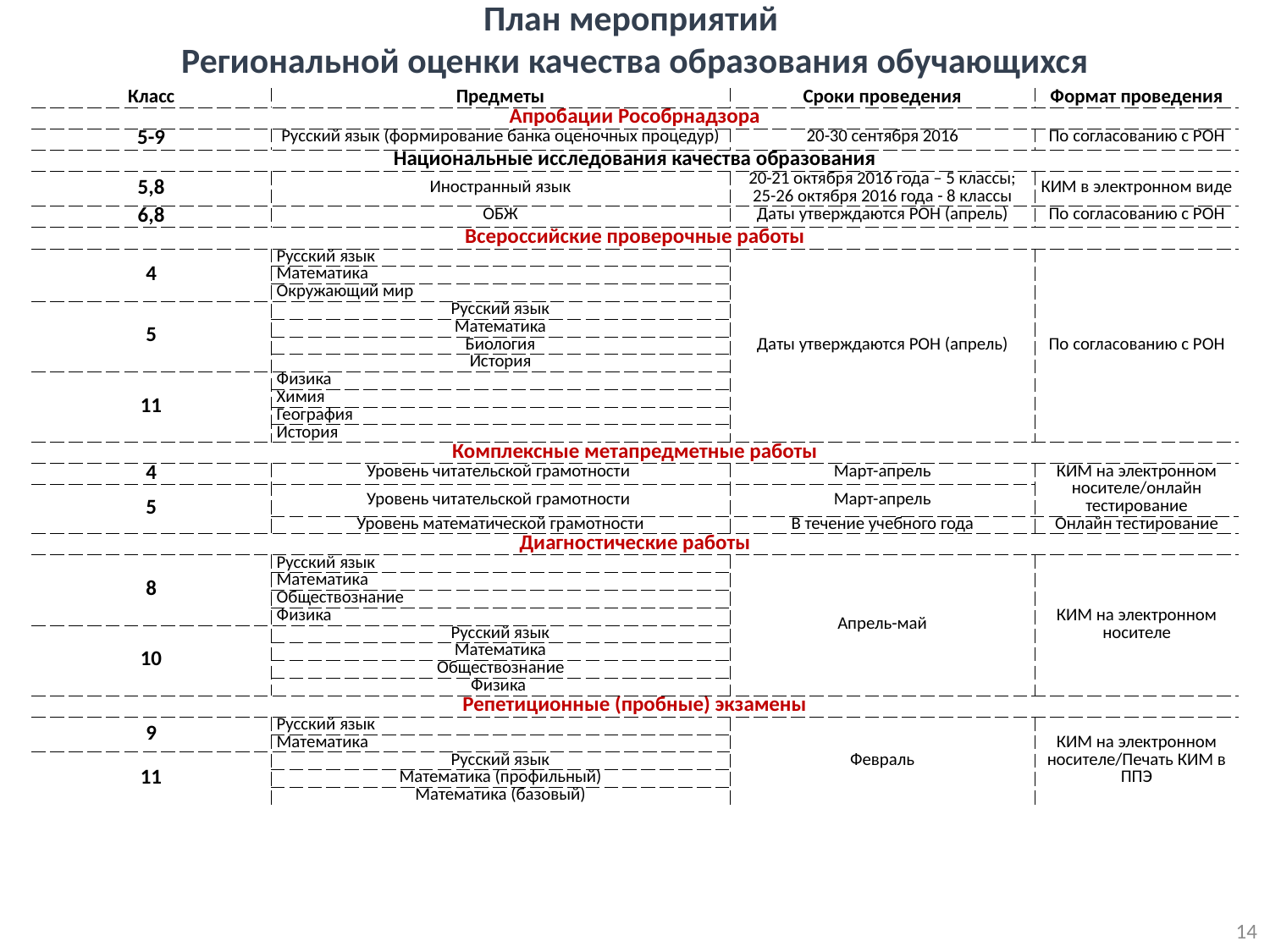

План мероприятий
Региональной оценки качества образования обучающихся
| Класс | Предметы | Сроки проведения | Формат проведения |
| --- | --- | --- | --- |
| Апробации Рособрнадзора |  |  |  |
| 5-9 | Русский язык (формирование банка оценочных процедур) | 20-30 сентября 2016 | По согласованию с РОН |
| Национальные исследования качества образования |  |  |  |
| 5,8 | Иностранный язык | 20-21 октября 2016 года – 5 классы; 25-26 октября 2016 года - 8 классы | КИМ в электронном виде |
| 6,8 | ОБЖ | Даты утверждаются РОН (апрель) | По согласованию с РОН |
| Всероссийские проверочные работы |  |  |  |
| 4 | Русский язык | Даты утверждаются РОН (апрель) | По согласованию с РОН |
|  | Математика |  |  |
|  | Окружающий мир |  |  |
| 5 | Русский язык |  |  |
|  | Математика |  |  |
|  | Биология |  |  |
|  | История |  |  |
| 11 | Физика |  |  |
|  | Химия |  |  |
|  | География |  |  |
|  | История |  |  |
| Комплексные метапредметные работы |  |  |  |
| 4 | Уровень читательской грамотности | Март-апрель | КИМ на электронном носителе/онлайн тестирование |
| 5 | Уровень читательской грамотности | Март-апрель |  |
|  | Уровень математической грамотности | В течение учебного года | Онлайн тестирование |
| Диагностические работы |  |  |  |
| 8 | Русский язык | Апрель-май | КИМ на электронном носителе |
|  | Математика |  |  |
|  | Обществознание |  |  |
|  | Физика |  |  |
| 10 | Русский язык |  |  |
|  | Математика |  |  |
|  | Обществознание |  |  |
|  | Физика |  |  |
| Репетиционные (пробные) экзамены |  |  |  |
| 9 | Русский язык | Февраль | КИМ на электронном носителе/Печать КИМ в ППЭ |
|  | Математика |  |  |
| 11 | Русский язык |  |  |
|  | Математика (профильный) |  |  |
|  | Математика (базовый) |  |  |
14